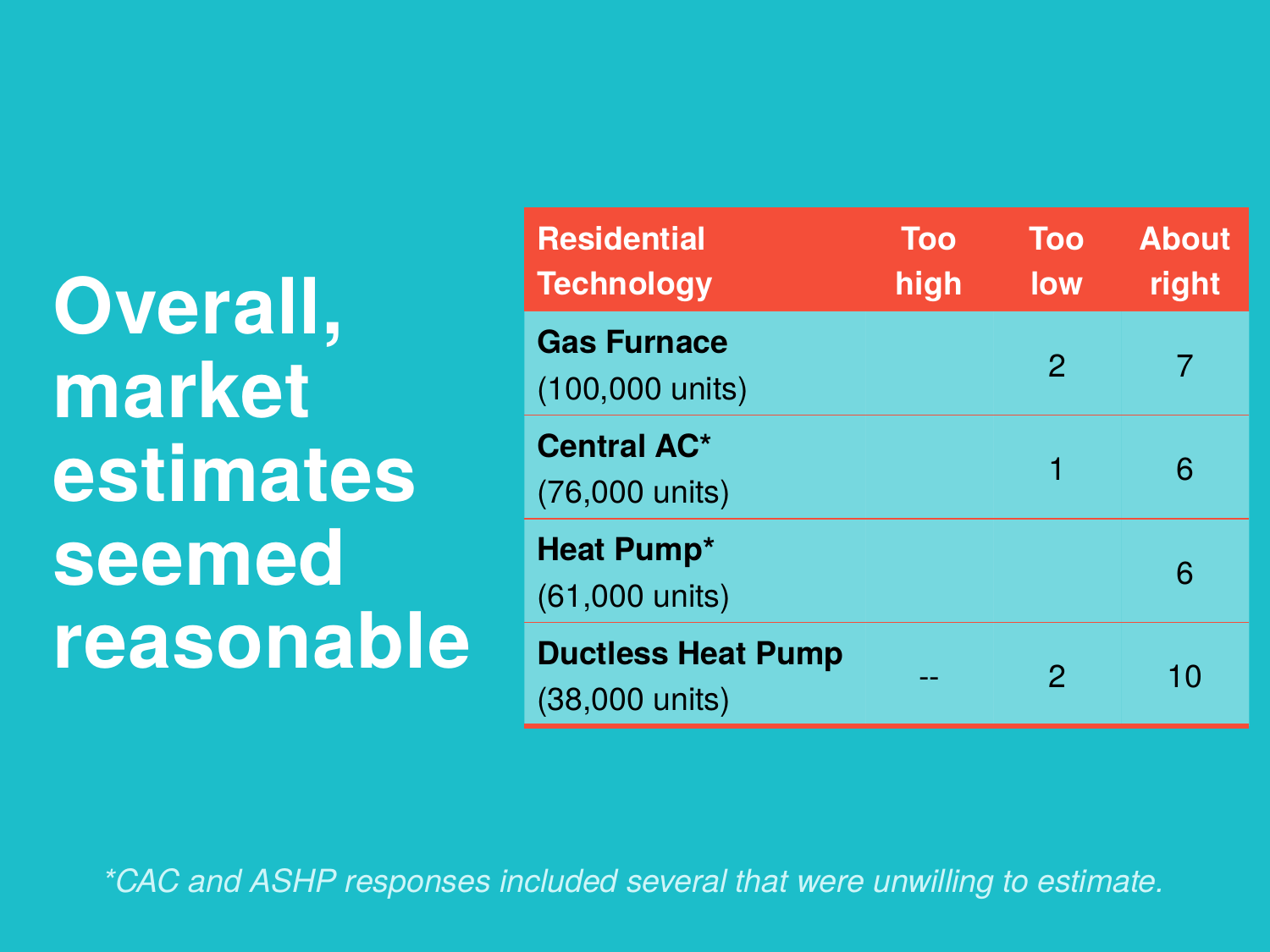

Overall, market estimates seemed reasonable
| Residential Technology | Too high | Too low | About right |
| --- | --- | --- | --- |
| Gas Furnace (100,000 units) |  | 2 | 7 |
| Central AC\* (76,000 units) |  | 1 | 6 |
| Heat Pump\* (61,000 units) |  |  | 6 |
| Ductless Heat Pump (38,000 units) | -- | 2 | 10 |
*CAC and ASHP responses included several that were unwilling to estimate.